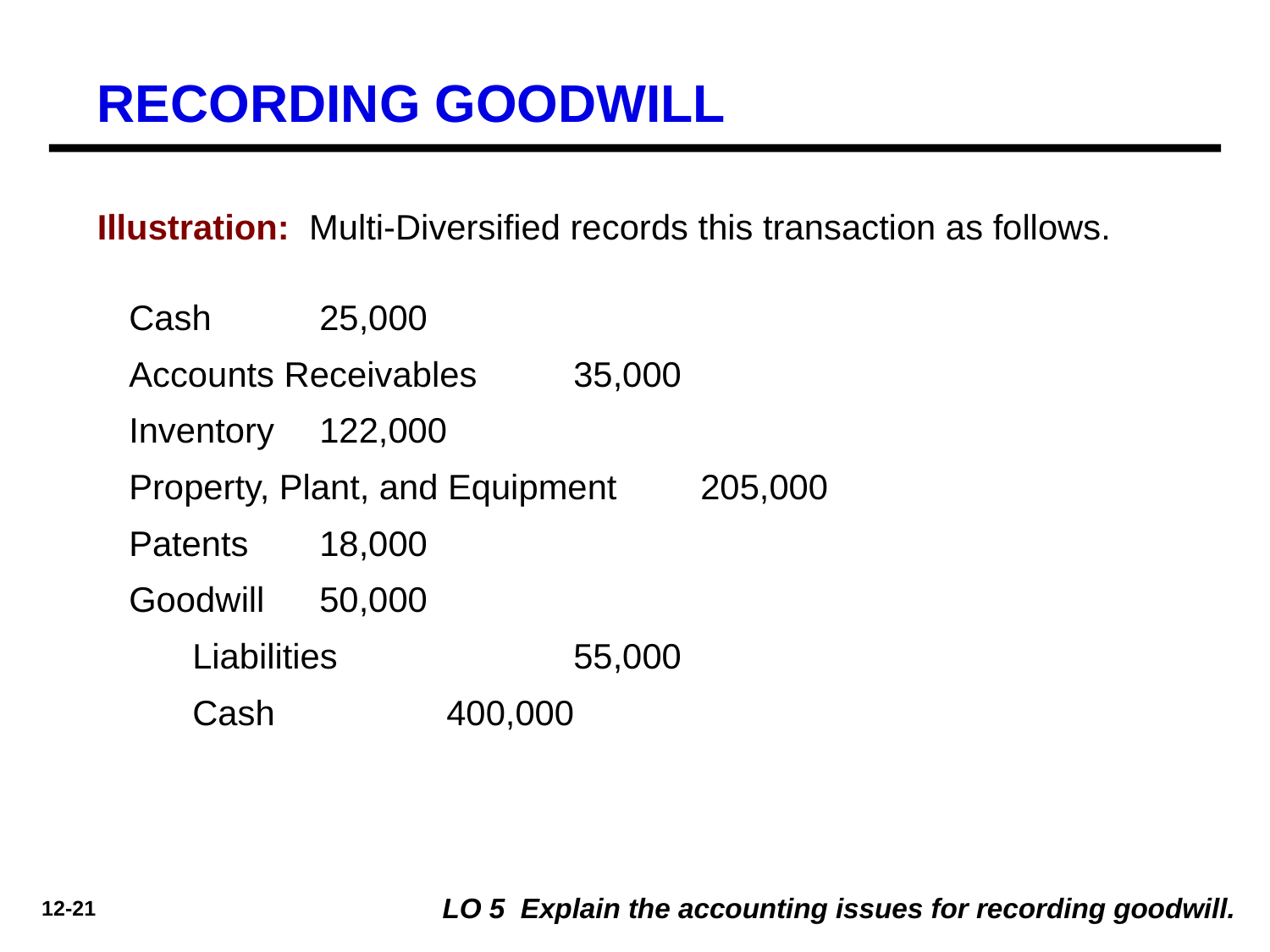

RECORDING GOODWILL

Illustration:  Multi-Diversified records this transaction as follows.
Cash 	25,000
Accounts Receivables 	35,000
Inventory	122,000
Property, Plant, and Equipment 	205,000
Patents 	18,000
Goodwill 	50,000
	Liabilities 		55,000
	Cash 		400,000
LO 5  Explain the accounting issues for recording goodwill.